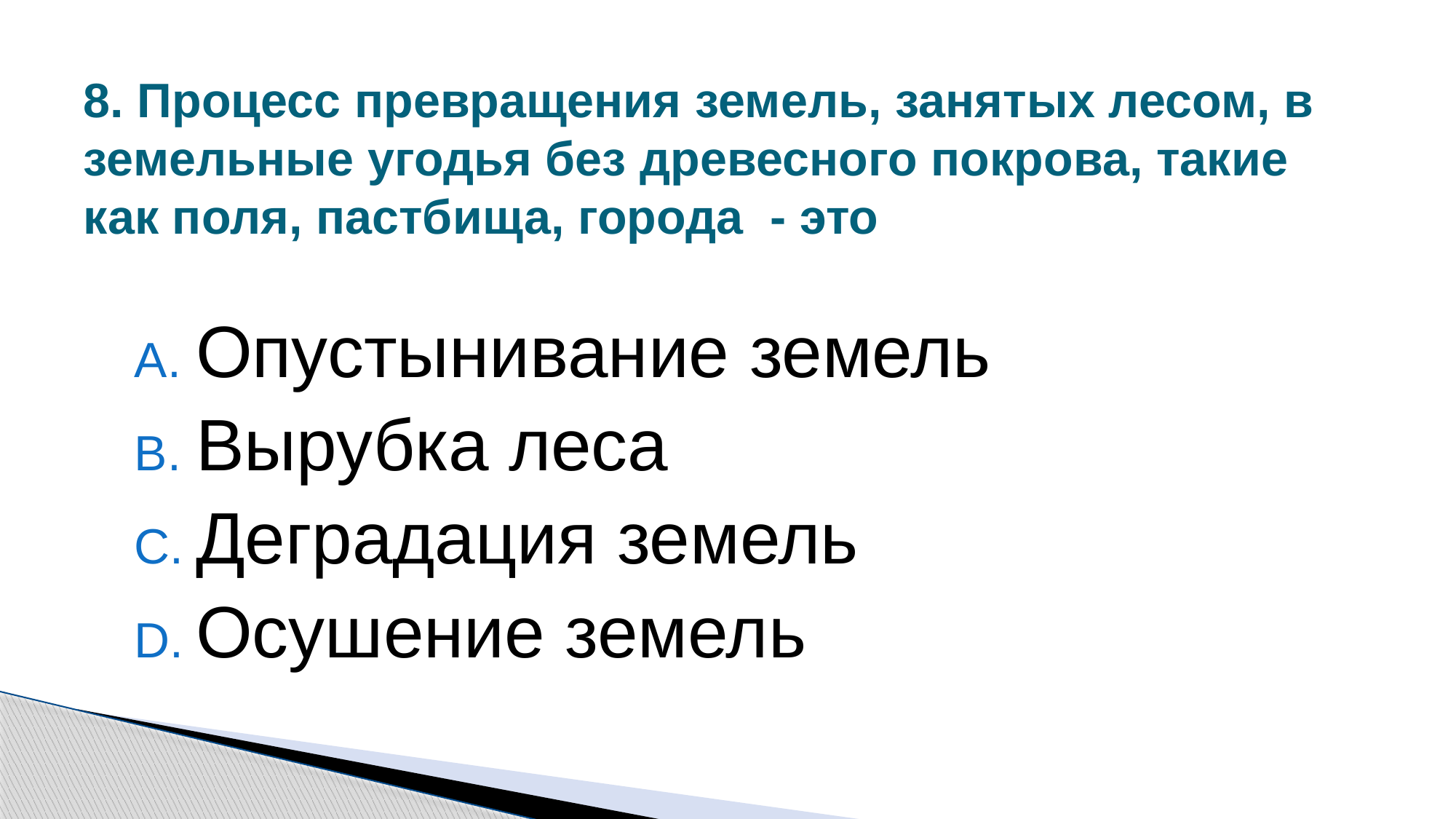

# 8. Процесс превращения земель, занятых лесом, в земельные угодья без древесного покрова, такие как поля, пастбища, города  - это
Опустынивание земель
Вырубка леса
Деградация земель
Осушение земель